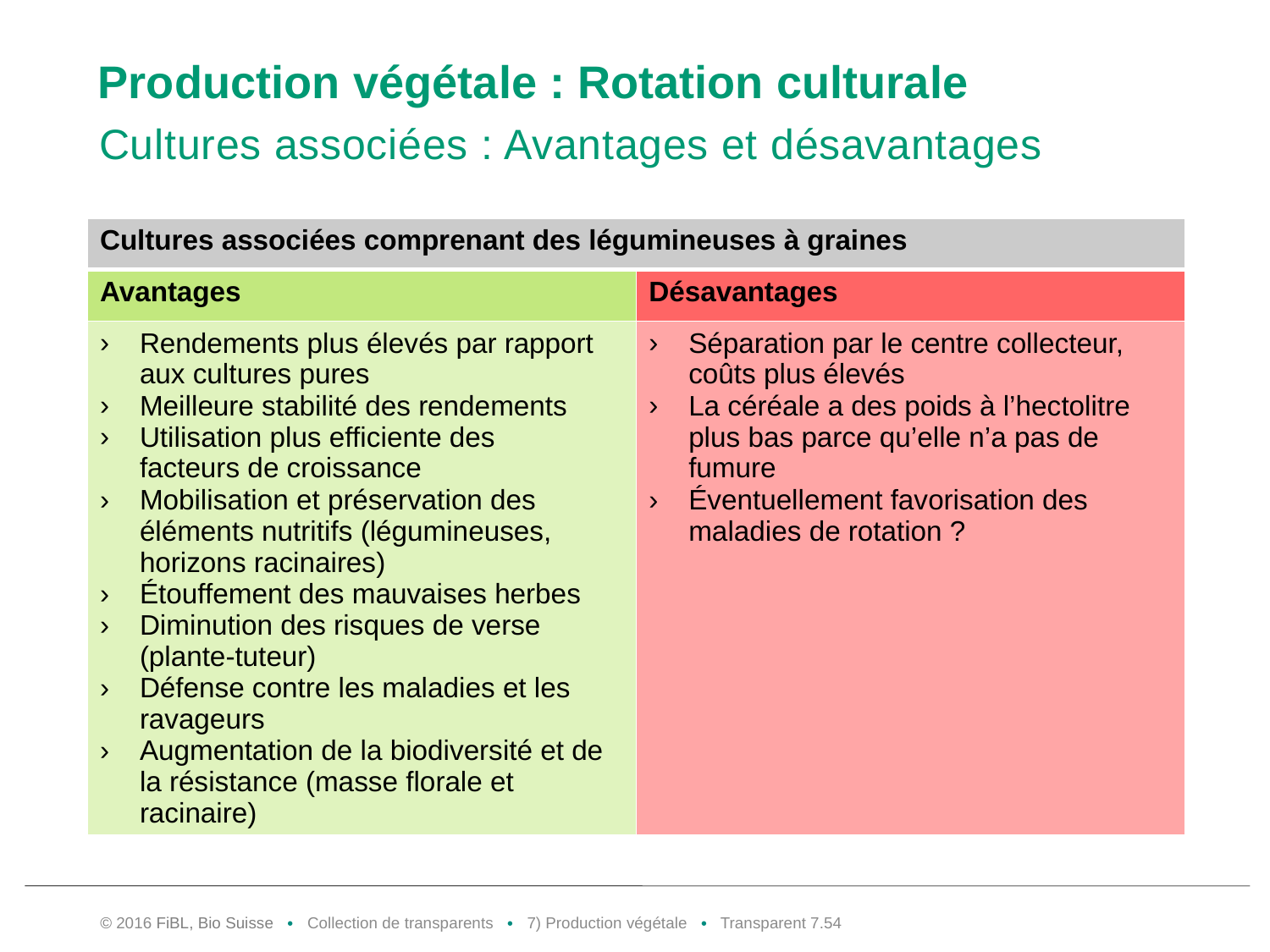

# Production végétale : Rotation culturale
Cultures associées : Avantages et désavantages
| Cultures associées comprenant des légumineuses à graines |  |
| --- | --- |
| Avantages | Désavantages |
| Rendements plus élevés par rapport aux cultures pures Meilleure stabilité des rendements Utilisation plus efficiente des facteurs de croissance Mobilisation et préservation des éléments nutritifs (légumineuses, horizons racinaires) Étouffement des mauvaises herbes Diminution des risques de verse (plante-tuteur) Défense contre les maladies et les ravageurs Augmentation de la biodiversité et de la résistance (masse florale et racinaire) | Séparation par le centre collecteur, coûts plus élevés La céréale a des poids à l’hectolitre plus bas parce qu’elle n’a pas de fumure Éventuellement favorisation des maladies de rotation ? |

© 2016 FiBL, Bio Suisse   •   Collection de transparents   •   7) Production végétale   •   Transparent 7.54